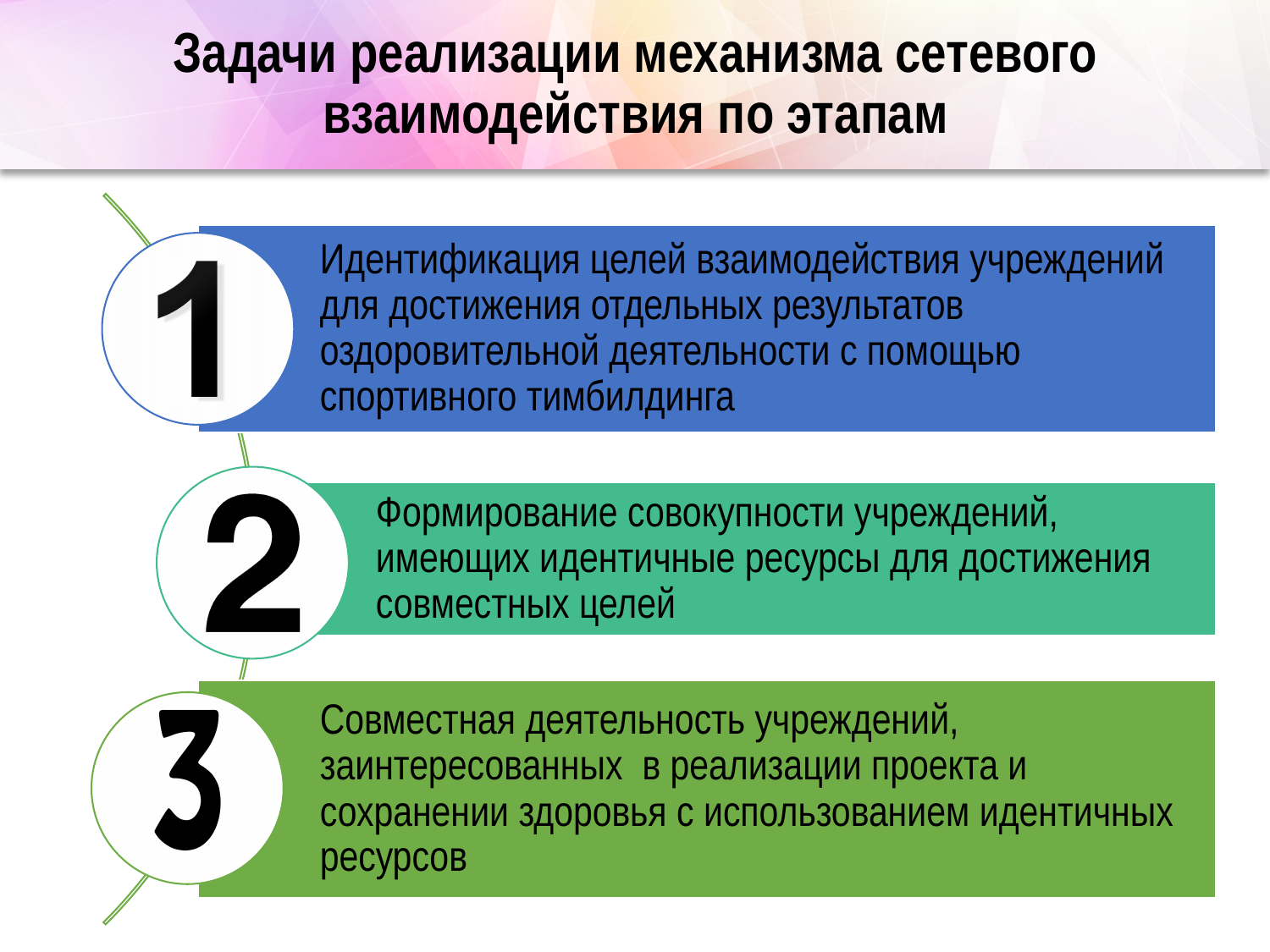

# Задачи реализации механизма сетевого взаимодействия по этапам
Идентификация целей взаимодействия учреждений для достижения отдельных результатов  оздоровительной деятельности с помощью спортивного тимбилдинга
Формирование совокупности учреждений, имеющих идентичные ресурсы для достижения совместных целей
Совместная деятельность учреждений, заинтересованных  в реализации проекта и сохранении здоровья с использованием идентичных ресурсов